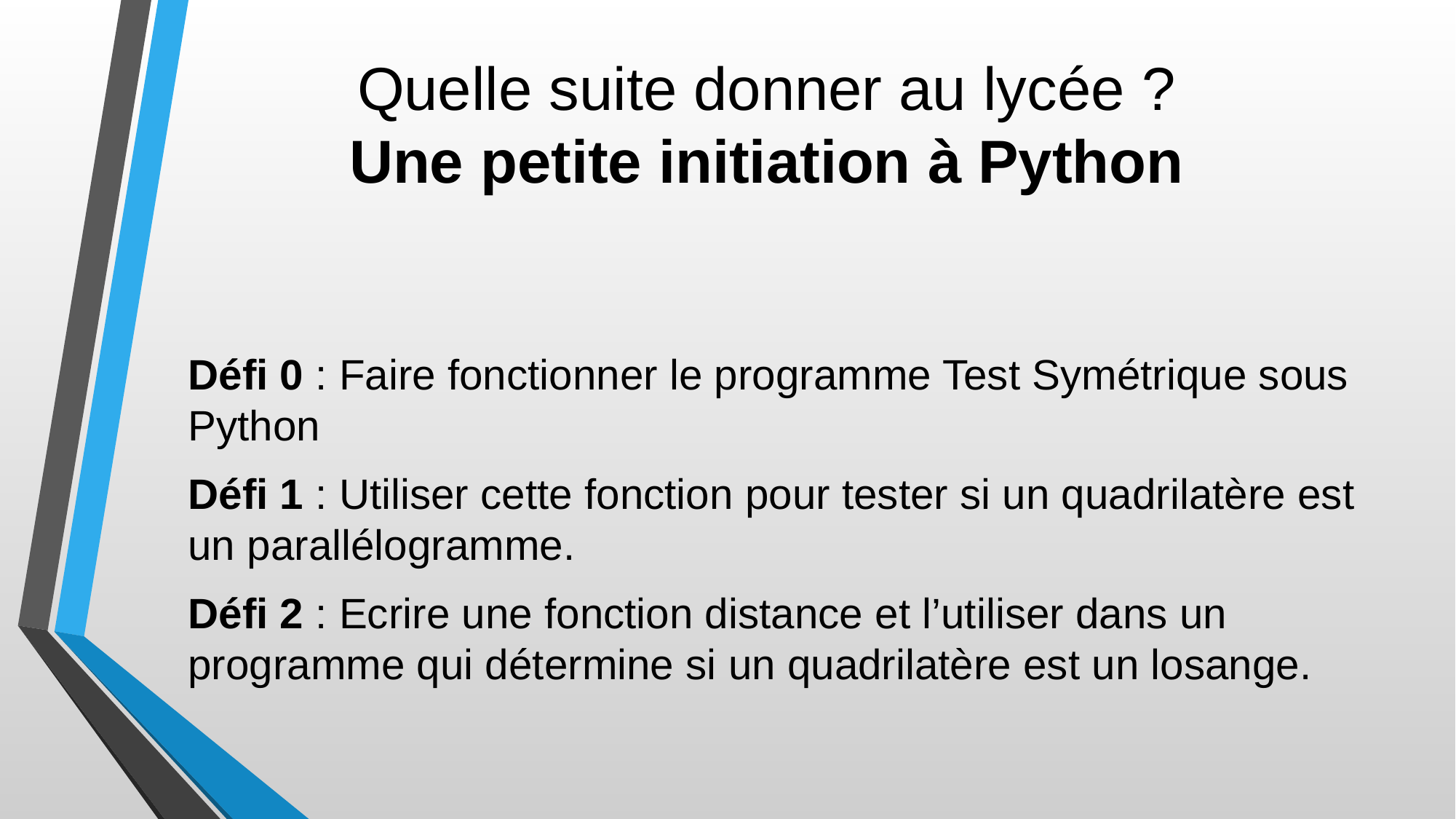

# Quelle suite donner au lycée ? Une petite initiation à Python
Défi 0 : Faire fonctionner le programme Test Symétrique sous Python
Défi 1 : Utiliser cette fonction pour tester si un quadrilatère est un parallélogramme.
Défi 2 : Ecrire une fonction distance et l’utiliser dans un programme qui détermine si un quadrilatère est un losange.